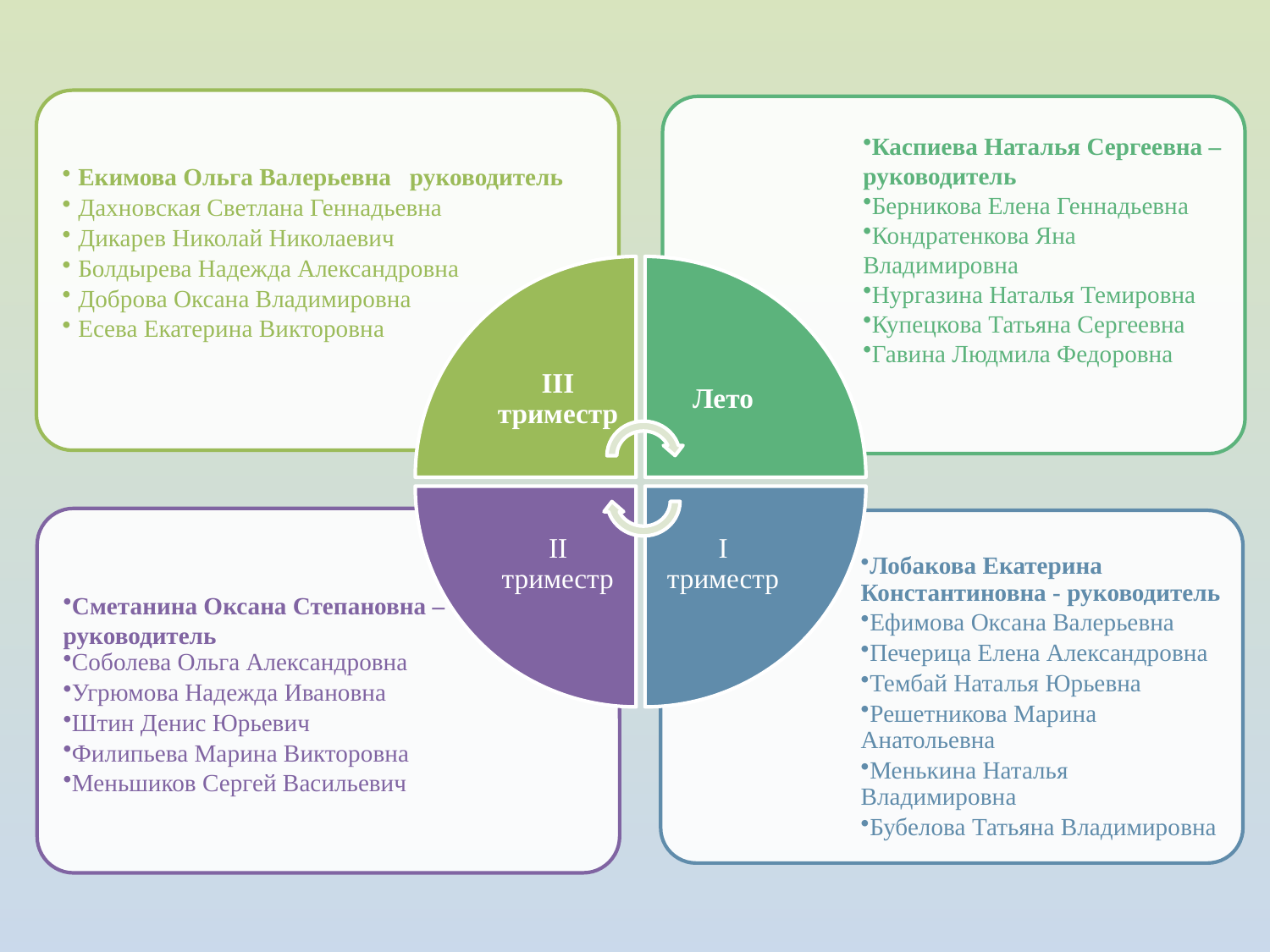

Лобакова Екатерина Константиновна - руководитель
Ефимова Оксана Валерьевна
Печерица Елена Александровна
Тембай Наталья Юрьевна
Решетникова Марина Анатольевна
Менькина Наталья Владимировна
Бубелова Татьяна Владимировна
Сметанина Оксана Степановна – руководитель
Соболева Ольга Александровна
Угрюмова Надежда Ивановна
Штин Денис Юрьевич
Филипьева Марина Викторовна
Меньшиков Сергей Васильевич
Каспиева Наталья Сергеевна – руководитель
Берникова Елена Геннадьевна
Кондратенкова Яна Владимировна
Нургазина Наталья Темировна
Купецкова Татьяна Сергеевна
Гавина Людмила Федоровна
Екимова Ольга Валерьевна   руководитель
Дахновская Светлана Геннадьевна
Дикарев Николай Николаевич
Болдырева Надежда Александровна
Доброва Оксана Владимировна
Есева Екатерина Викторовна
III триместр
Лето
I триместр
II триместр